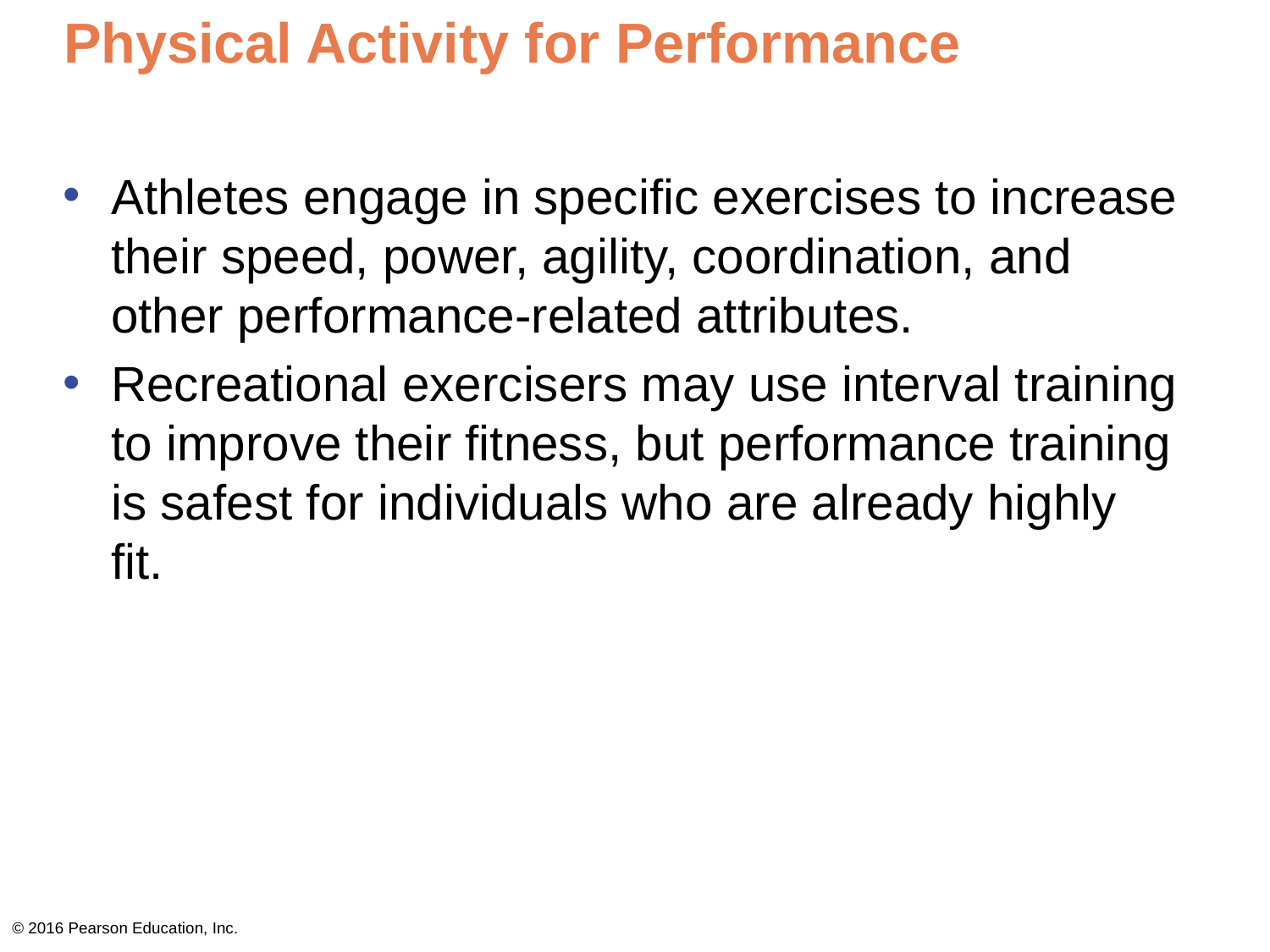

# Physical Activity for Performance
Athletes engage in specific exercises to increase their speed, power, agility, coordination, and other performance-related attributes.
Recreational exercisers may use interval training to improve their fitness, but performance training is safest for individuals who are already highly fit.
© 2016 Pearson Education, Inc.